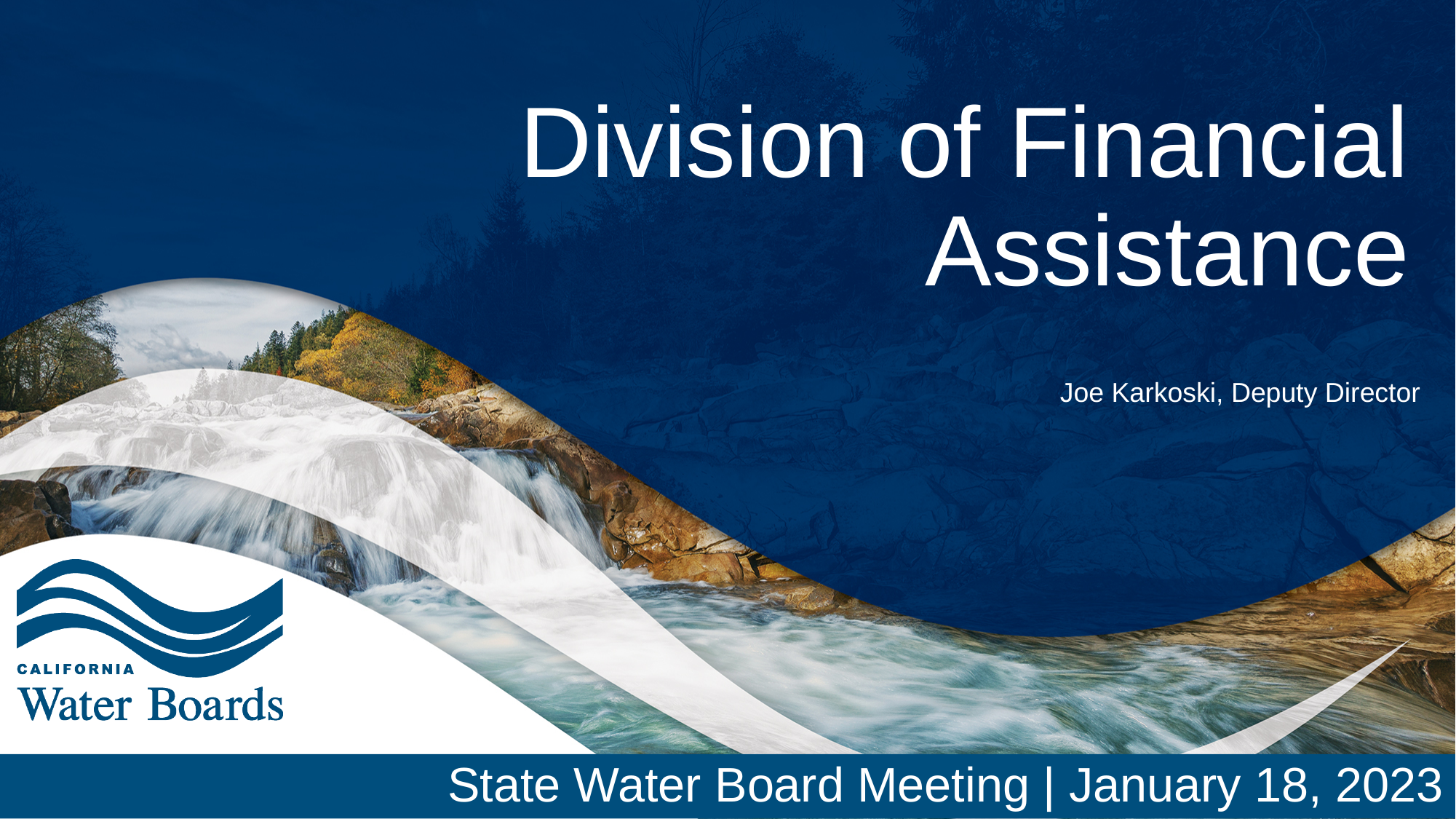

# Division of Financial Assistance
Joe Karkoski, Deputy Director

State Water Board Meeting | January 18, 2023